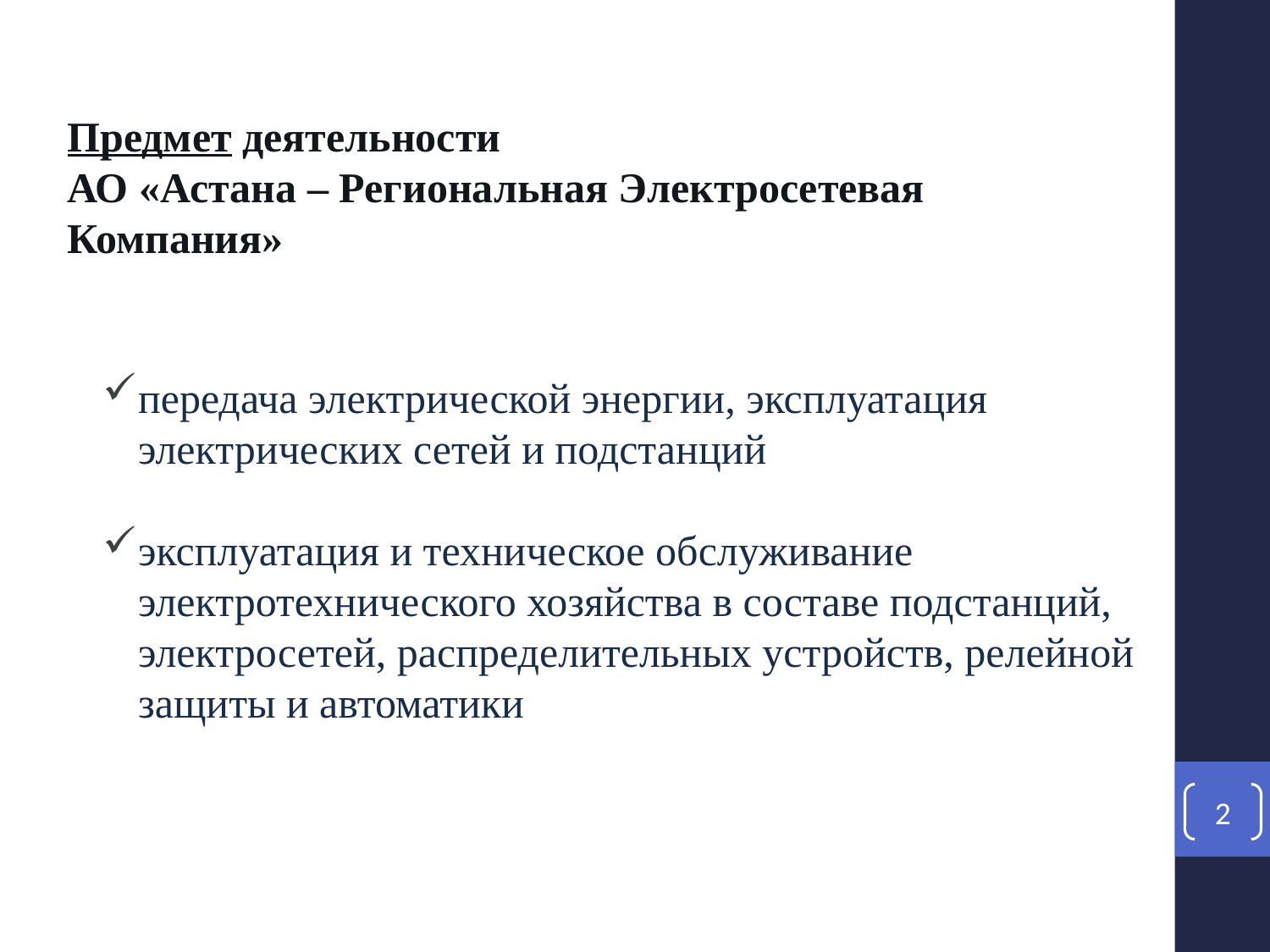

Предмет деятельности
АО «Астана – Региональная Электросетевая Компания»
передача электрической энергии, эксплуатация электрических сетей и подстанций

эксплуатация и техническое обслуживание электротехнического хозяйства в составе подстанций, электросетей, распределительных устройств, релейной защиты и автоматики
2